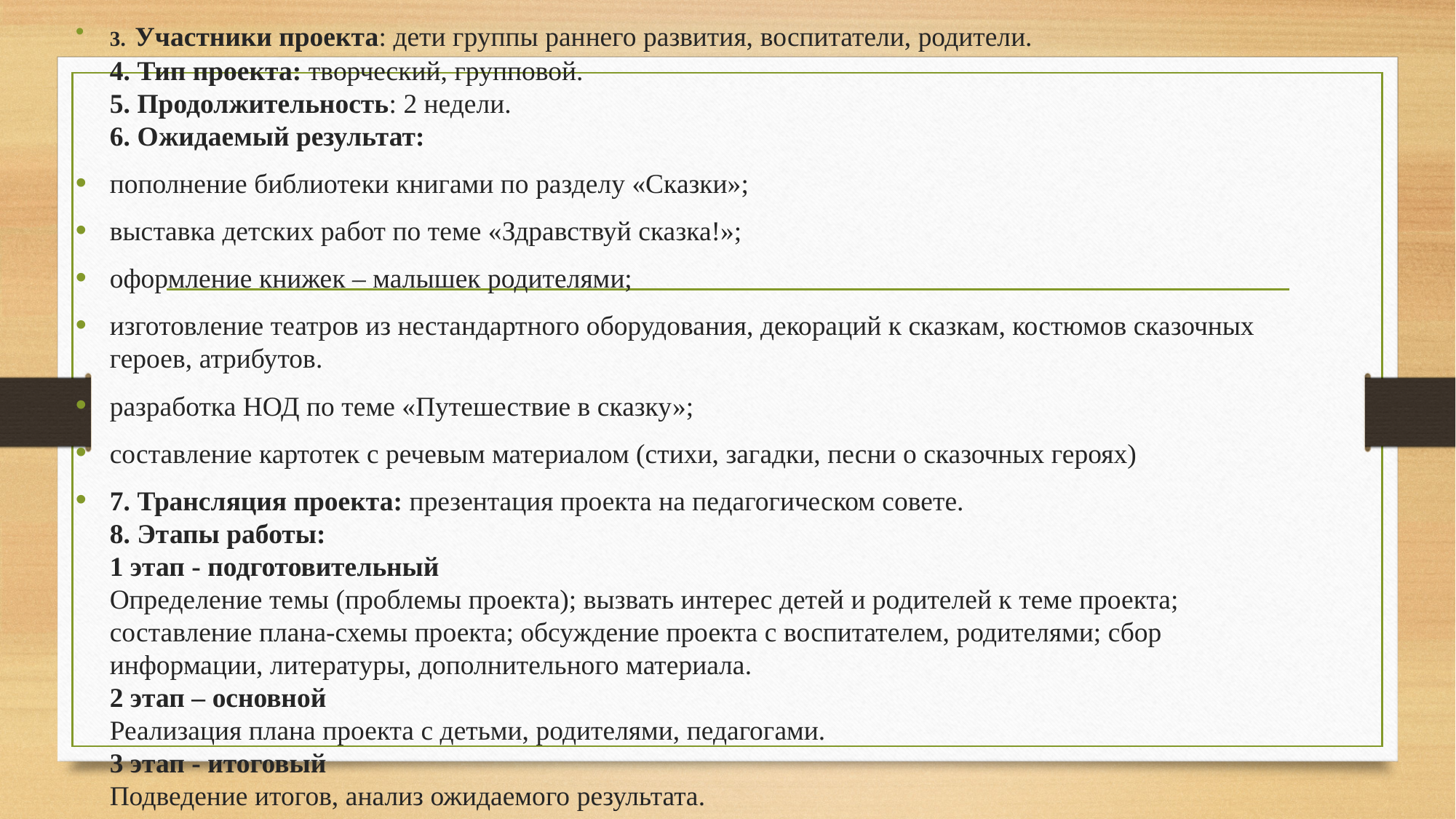

3. Участники проекта: дети группы раннего развития, воспитатели, родители.
4. Тип проекта: творческий, групповой. 
5. Продолжительность: 2 недели. 
6. Ожидаемый результат:
пополнение библиотеки книгами по разделу «Сказки»;
выставка детских работ по теме «Здравствуй сказка!»;
оформление книжек – малышек родителями;
изготовление театров из нестандартного оборудования, декораций к сказкам, костюмов сказочных героев, атрибутов.
разработка НОД по теме «Путешествие в сказку»;
составление картотек с речевым материалом (стихи, загадки, песни о сказочных героях)
7. Трансляция проекта: презентация проекта на педагогическом совете.
8. Этапы работы: 
1 этап - подготовительный
Определение темы (проблемы проекта); вызвать интерес детей и родителей к теме проекта; составление плана-схемы проекта; обсуждение проекта с воспитателем, родителями; сбор информации, литературы, дополнительного материала. 
2 этап – основной
Реализация плана проекта с детьми, родителями, педагогами. 
3 этап - итоговый
Подведение итогов, анализ ожидаемого результата.